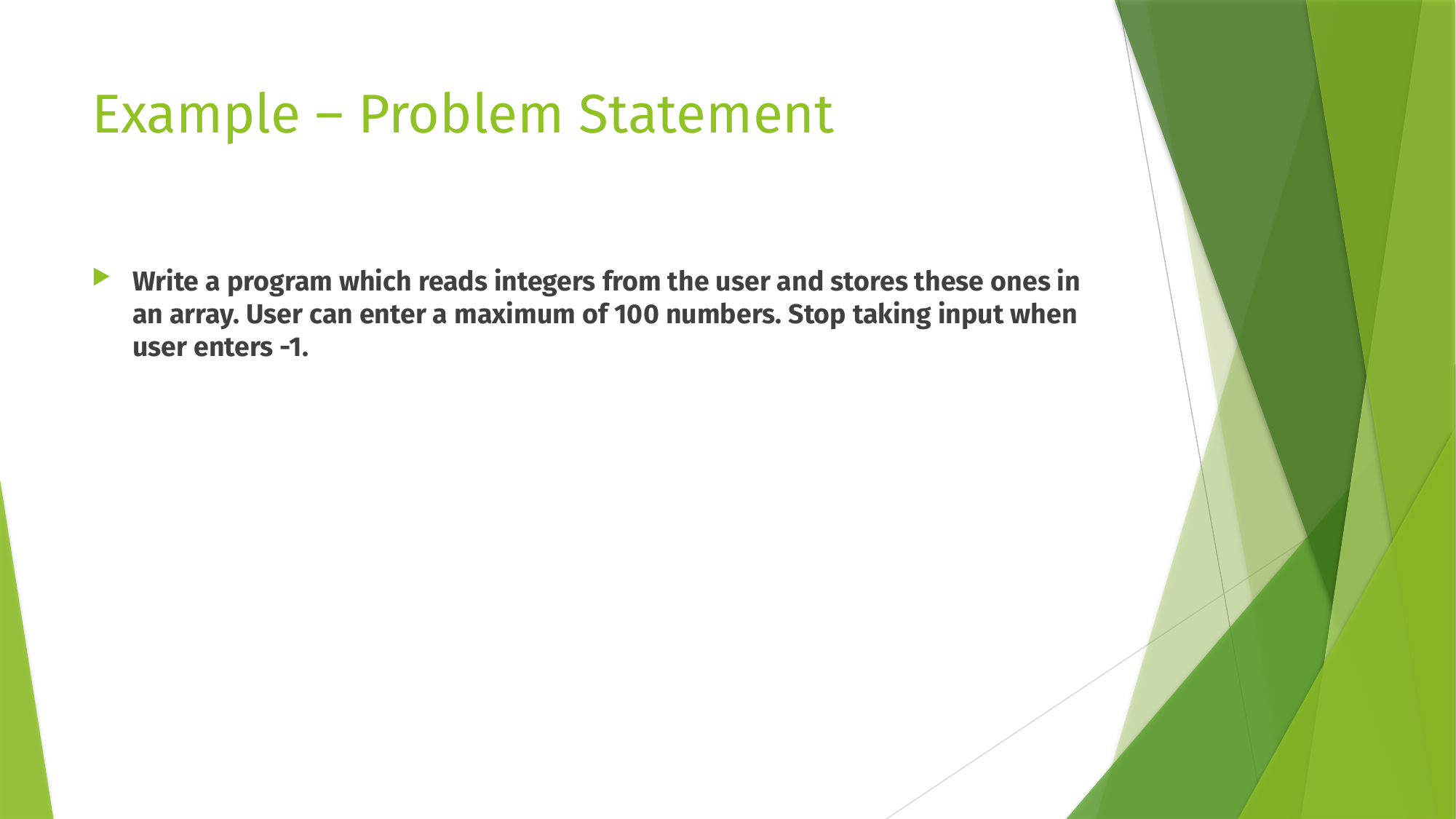

# Example – Problem Statement
Write a program which reads integers from the user and stores these ones in an array. User can enter a maximum of 100 numbers. Stop taking input when user enters -1.